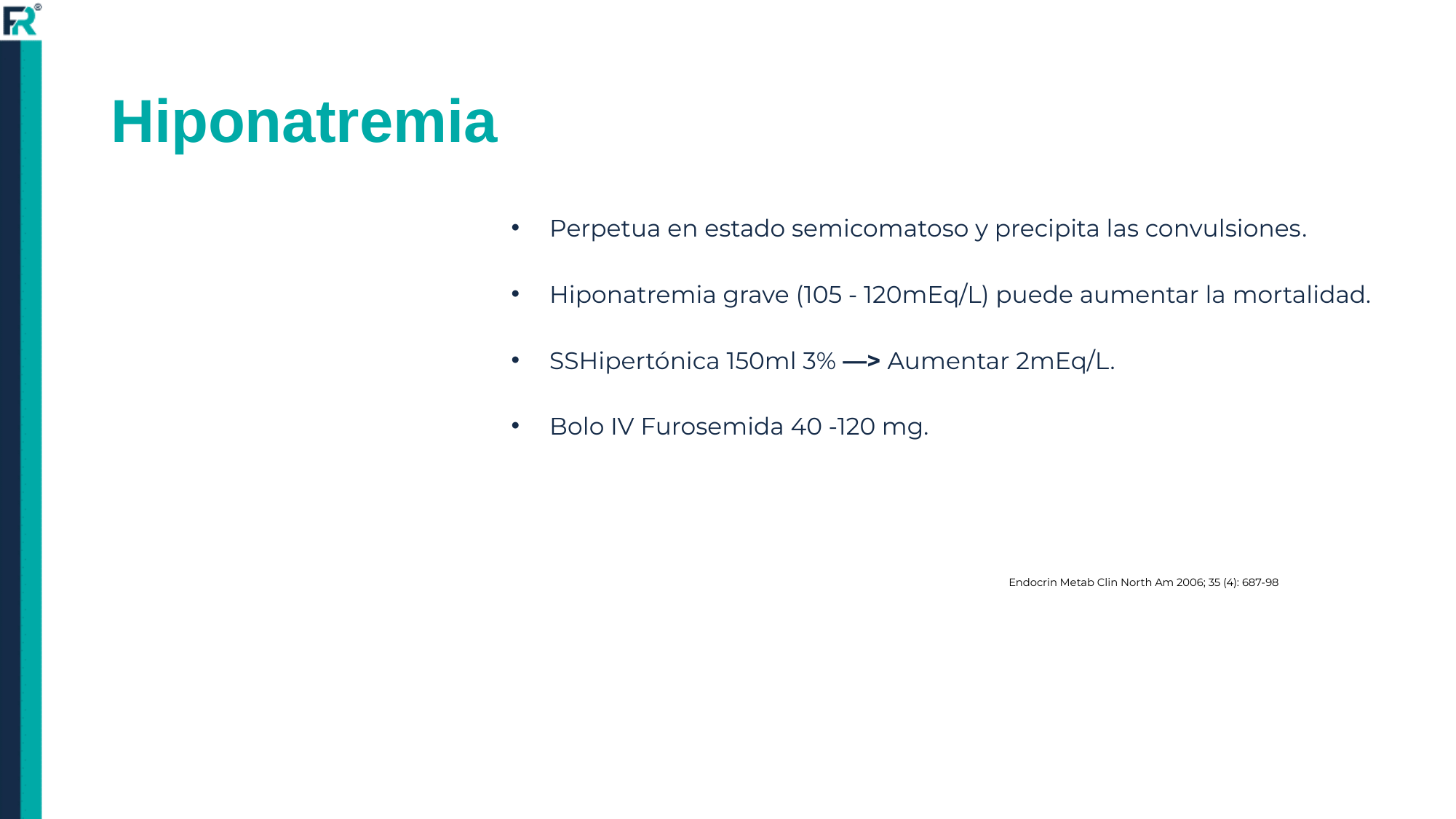

# Hiponatremia
Perpetua en estado semicomatoso y precipita las convulsiones.
Hiponatremia grave (105 - 120mEq/L) puede aumentar la mortalidad.
SSHipertónica 150ml 3% —> Aumentar 2mEq/L.
Bolo IV Furosemida 40 -120 mg.
Endocrin Metab Clin North Am 2006; 35 (4): 687-98